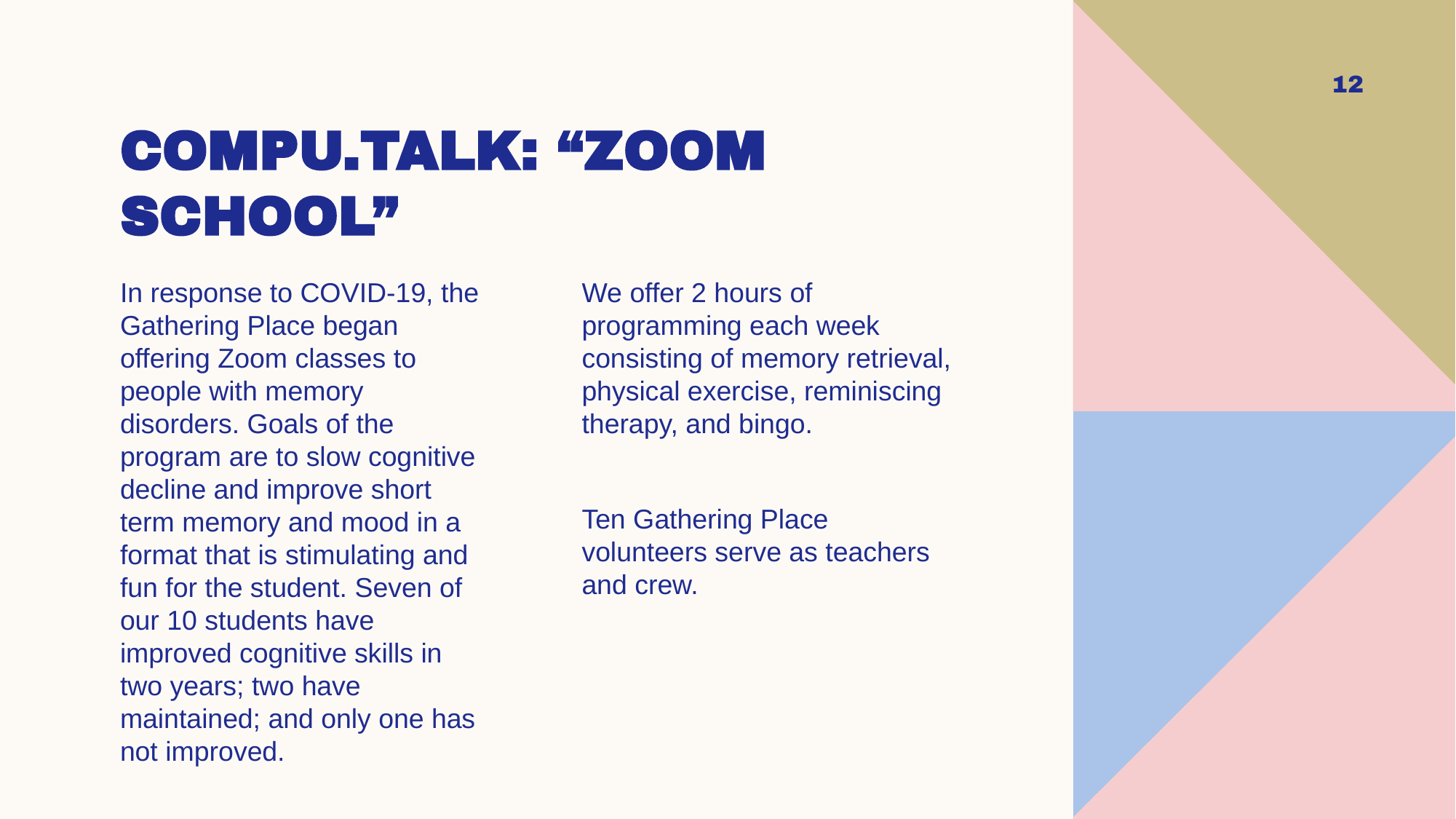

12
# Compu.talk: “Zoom school”
In response to COVID-19, the Gathering Place began offering Zoom classes to people with memory disorders. Goals of the program are to slow cognitive decline and improve short term memory and mood in a format that is stimulating and fun for the student. Seven of our 10 students have improved cognitive skills in two years; two have maintained; and only one has not improved.
We offer 2 hours of programming each week consisting of memory retrieval, physical exercise, reminiscing therapy, and bingo.

Ten Gathering Place volunteers serve as teachers and crew.